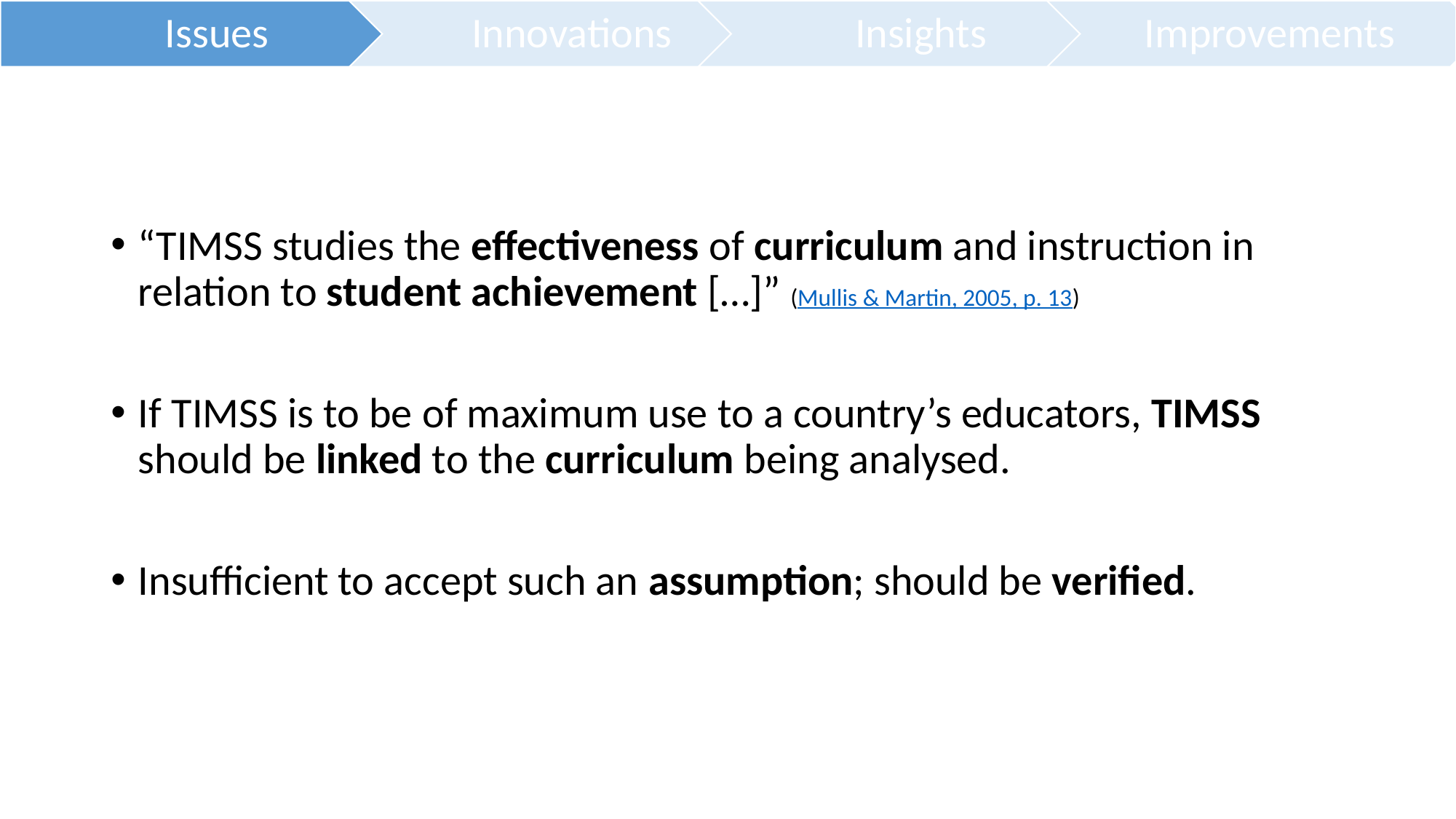

Issues
Innovations
Insights
Improvements
“TIMSS studies the effectiveness of curriculum and instruction in relation to student achievement […]” (Mullis & Martin, 2005, p. 13)

If TIMSS is to be of maximum use to a country’s educators, TIMSS should be linked to the curriculum being analysed.

Insufficient to accept such an assumption; should be verified.